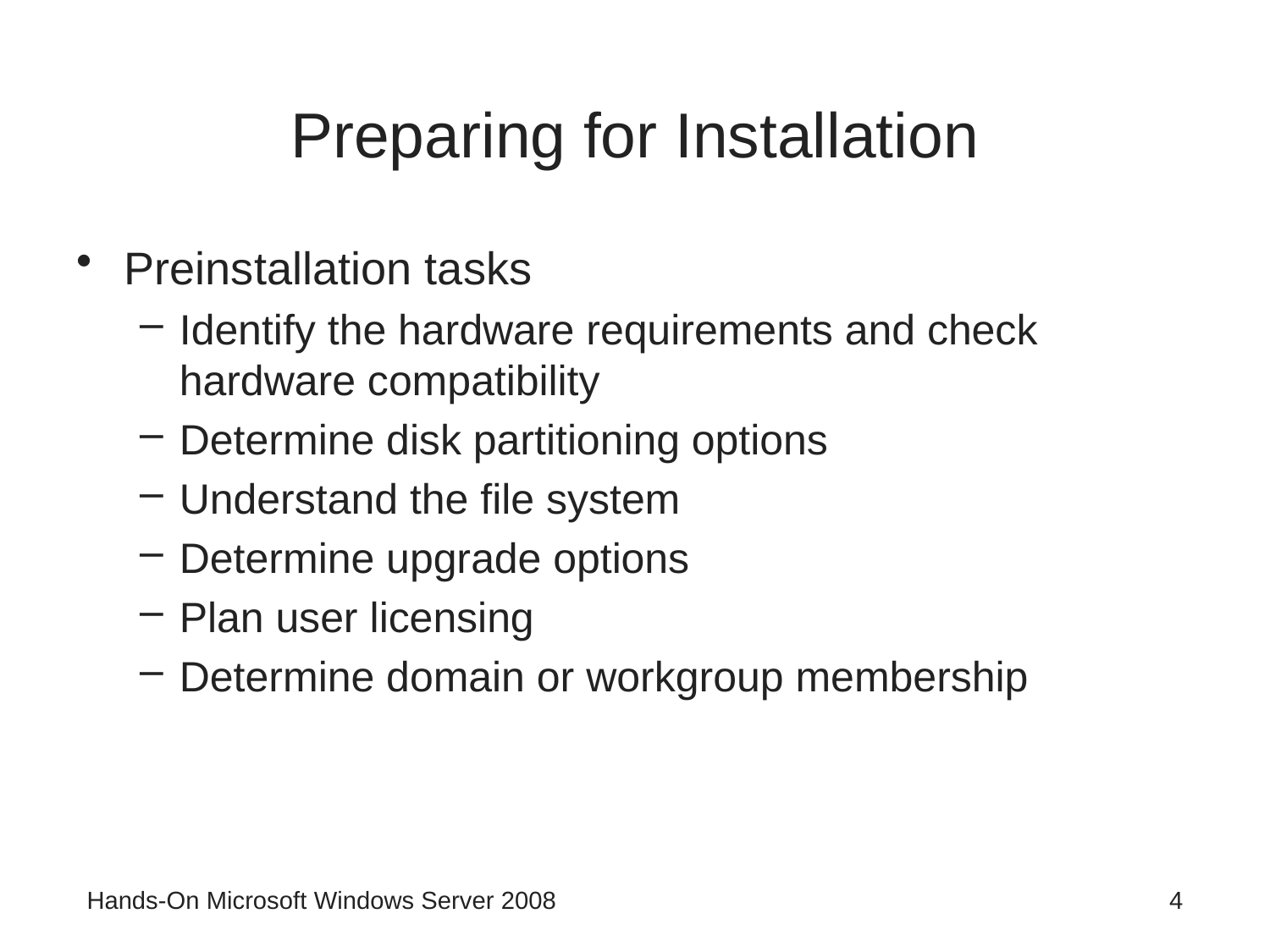

# Preparing for Installation
Preinstallation tasks
Identify the hardware requirements and check hardware compatibility
Determine disk partitioning options
Understand the file system
Determine upgrade options
Plan user licensing
Determine domain or workgroup membership
Hands-On Microsoft Windows Server 2008
4